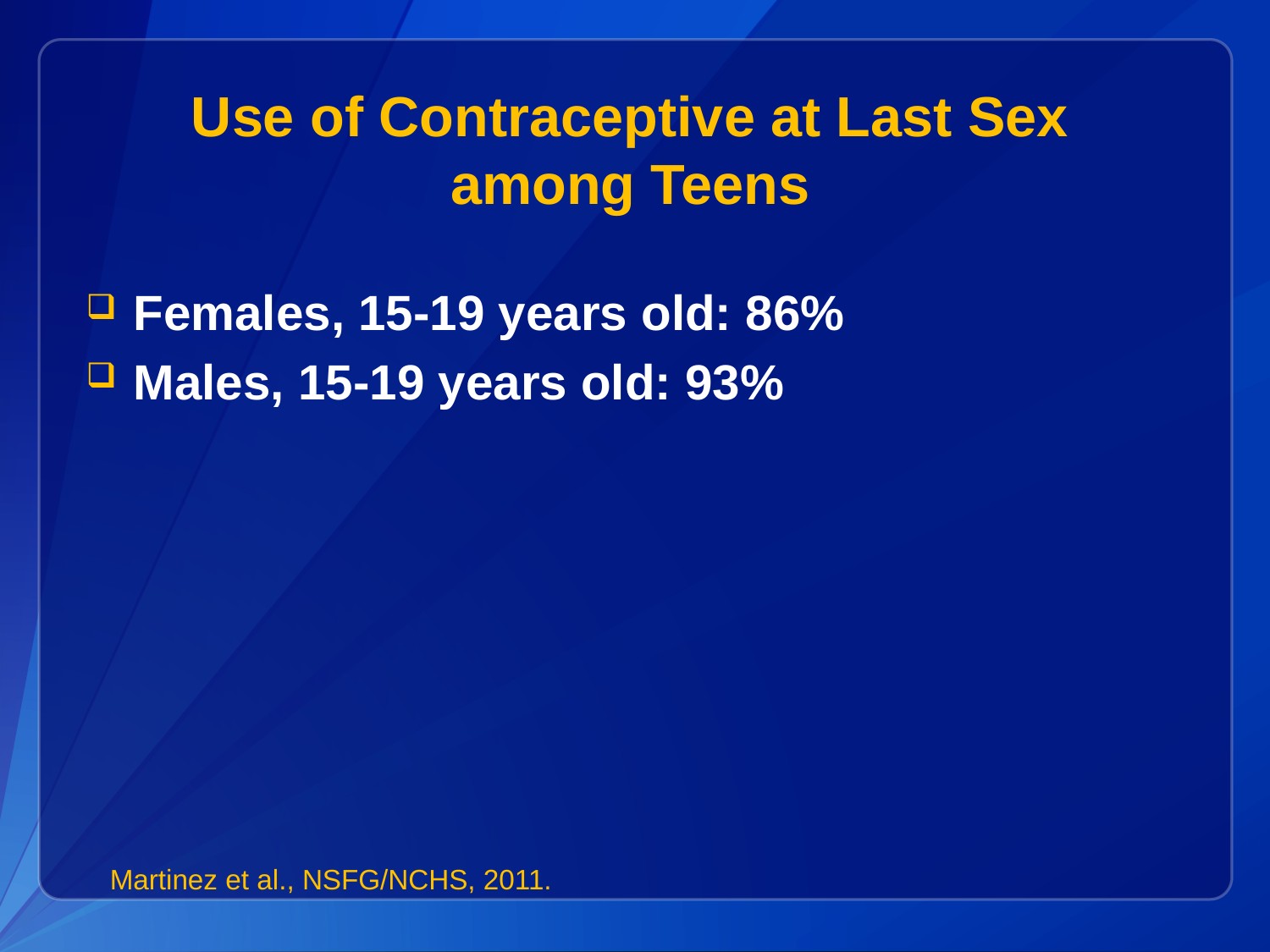

# Use of Contraceptive at Last Sex among Teens
Females, 15-19 years old: 86%
Males, 15-19 years old: 93%
Martinez et al., NSFG/NCHS, 2011.